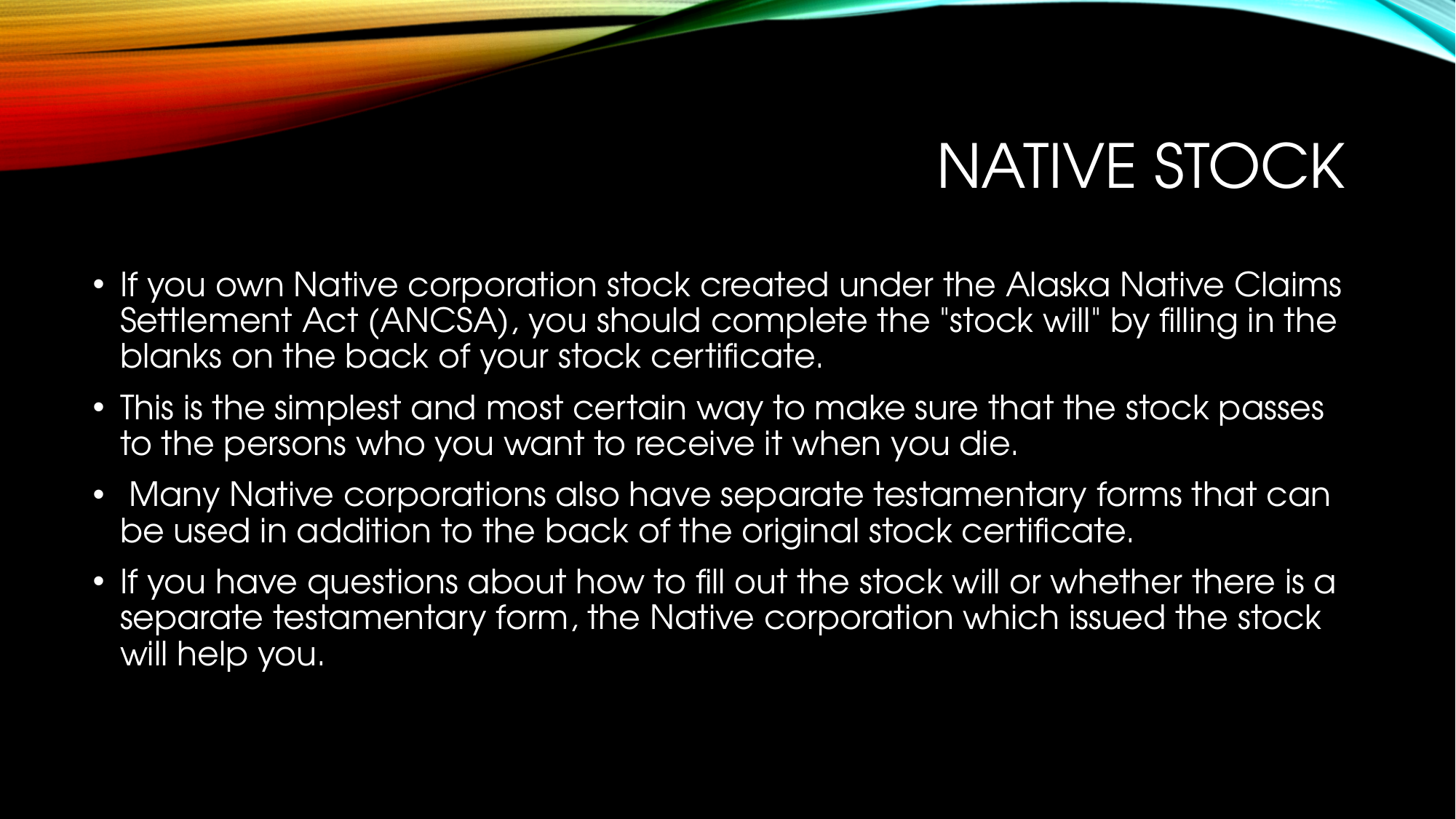

# Native Stock
If you own Native corporation stock created under the Alaska Native Claims Settlement Act (ANCSA), you should complete the "stock will" by filling in the blanks on the back of your stock certificate.
This is the simplest and most certain way to make sure that the stock passes to the persons who you want to receive it when you die.
 Many Native corporations also have separate testamentary forms that can be used in addition to the back of the original stock certificate.
If you have questions about how to fill out the stock will or whether there is a separate testamentary form, the Native corporation which issued the stock will help you.